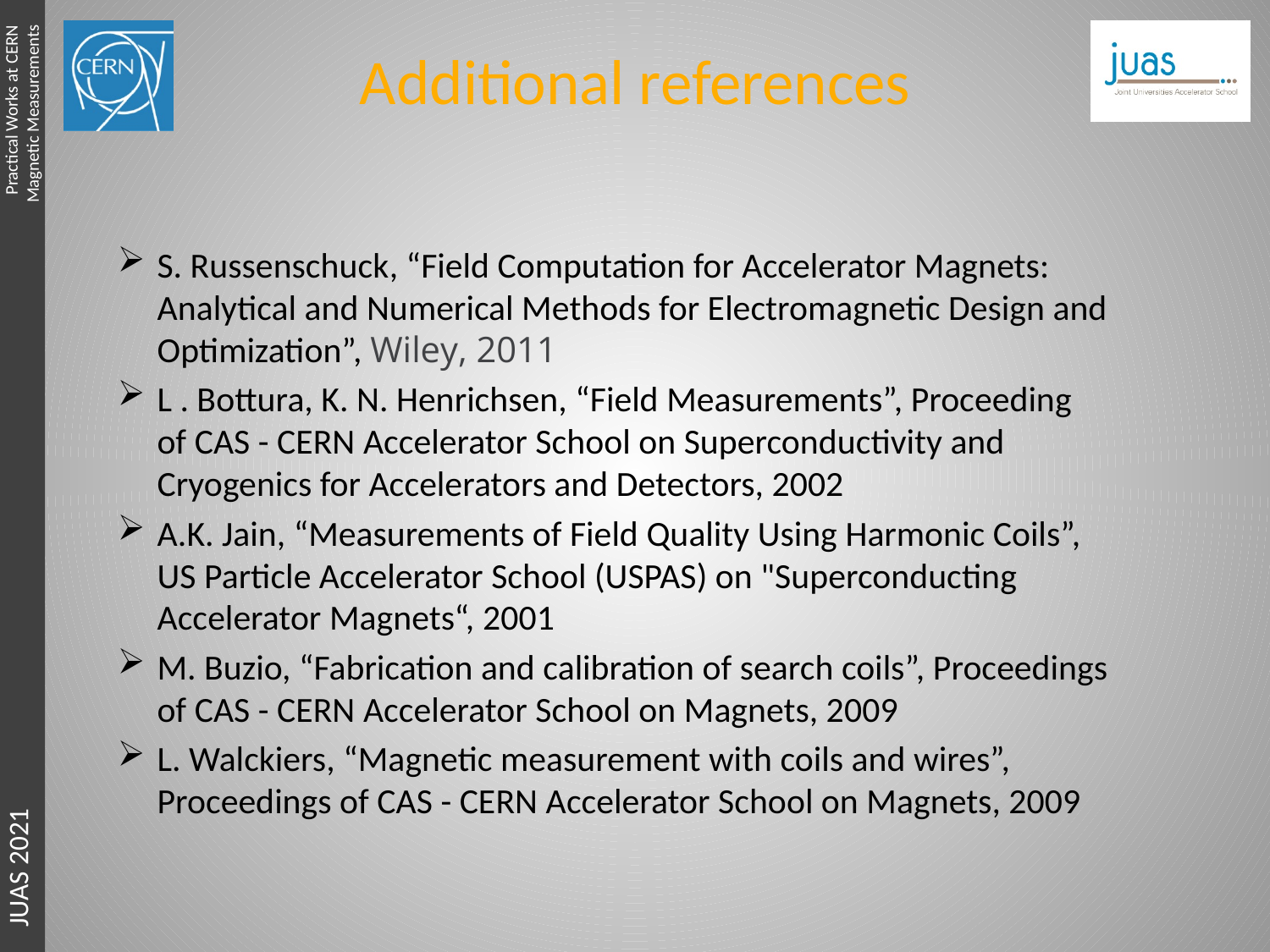

# Additional references
S. Russenschuck, “Field Computation for Accelerator Magnets: Analytical and Numerical Methods for Electromagnetic Design and Optimization”, Wiley, 2011
L . Bottura, K. N. Henrichsen, “Field Measurements”, Proceeding of CAS - CERN Accelerator School on Superconductivity and Cryogenics for Accelerators and Detectors, 2002
A.K. Jain, “Measurements of Field Quality Using Harmonic Coils”, US Particle Accelerator School (USPAS) on "Superconducting Accelerator Magnets“, 2001
M. Buzio, “Fabrication and calibration of search coils”, Proceedings of CAS - CERN Accelerator School on Magnets, 2009
L. Walckiers, “Magnetic measurement with coils and wires”, Proceedings of CAS - CERN Accelerator School on Magnets, 2009